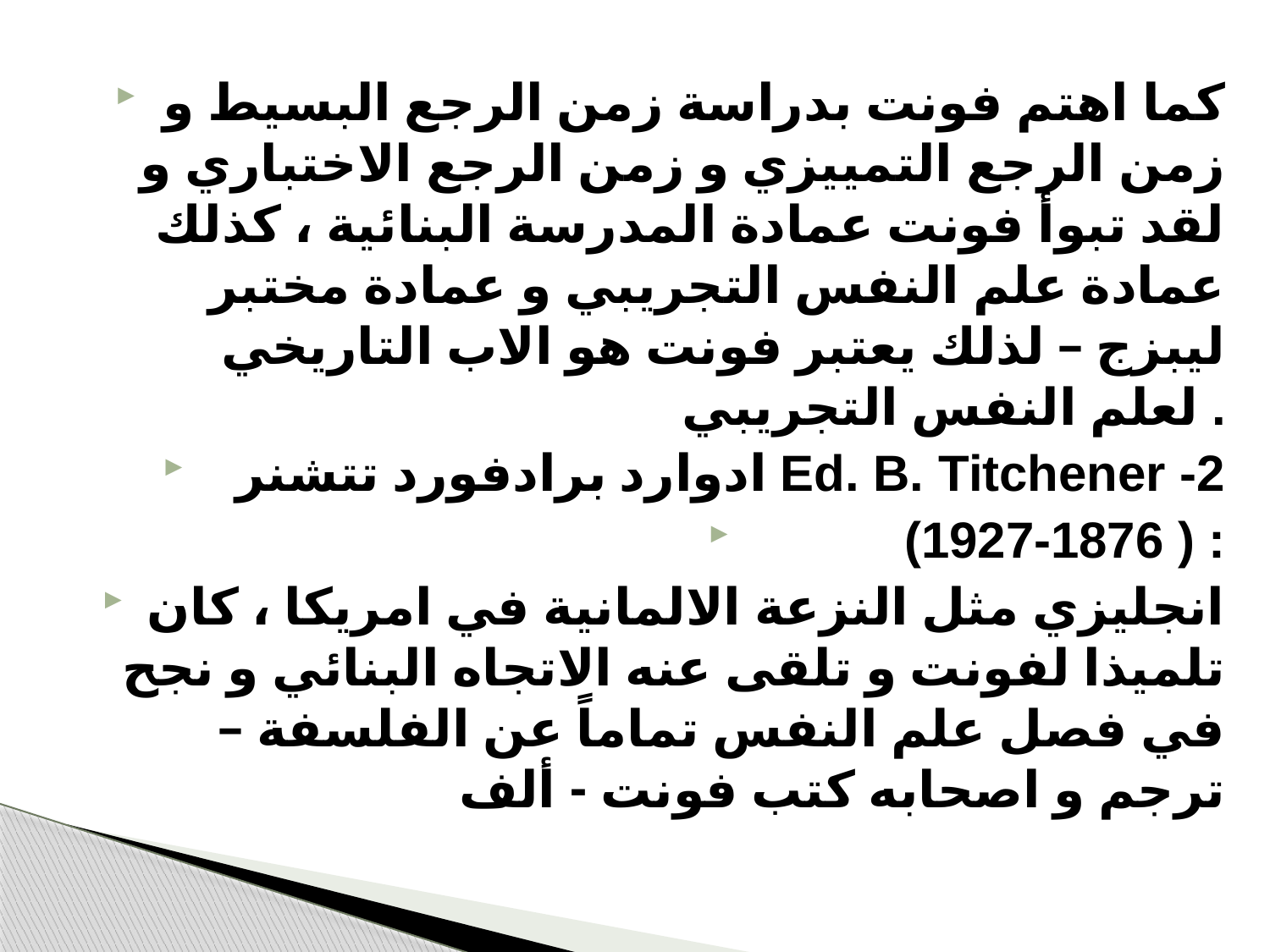

#
كما اهتم فونت بدراسة زمن الرجع البسيط و زمن الرجع التمييزي و زمن الرجع الاختباري و لقد تبوأ فونت عمادة المدرسة البنائية ، كذلك عمادة علم النفس التجريبي و عمادة مختبر ليبزج – لذلك يعتبر فونت هو الاب التاريخي لعلم النفس التجريبي .
 ادوارد برادفورد تتشنر Ed. B. Titchener -2
(1927-1876 ) :
انجليزي مثل النزعة الالمانية في امريكا ، كان تلميذا لفونت و تلقى عنه الاتجاه البنائي و نجح في فصل علم النفس تماماً عن الفلسفة – ترجم و اصحابه كتب فونت - ألف